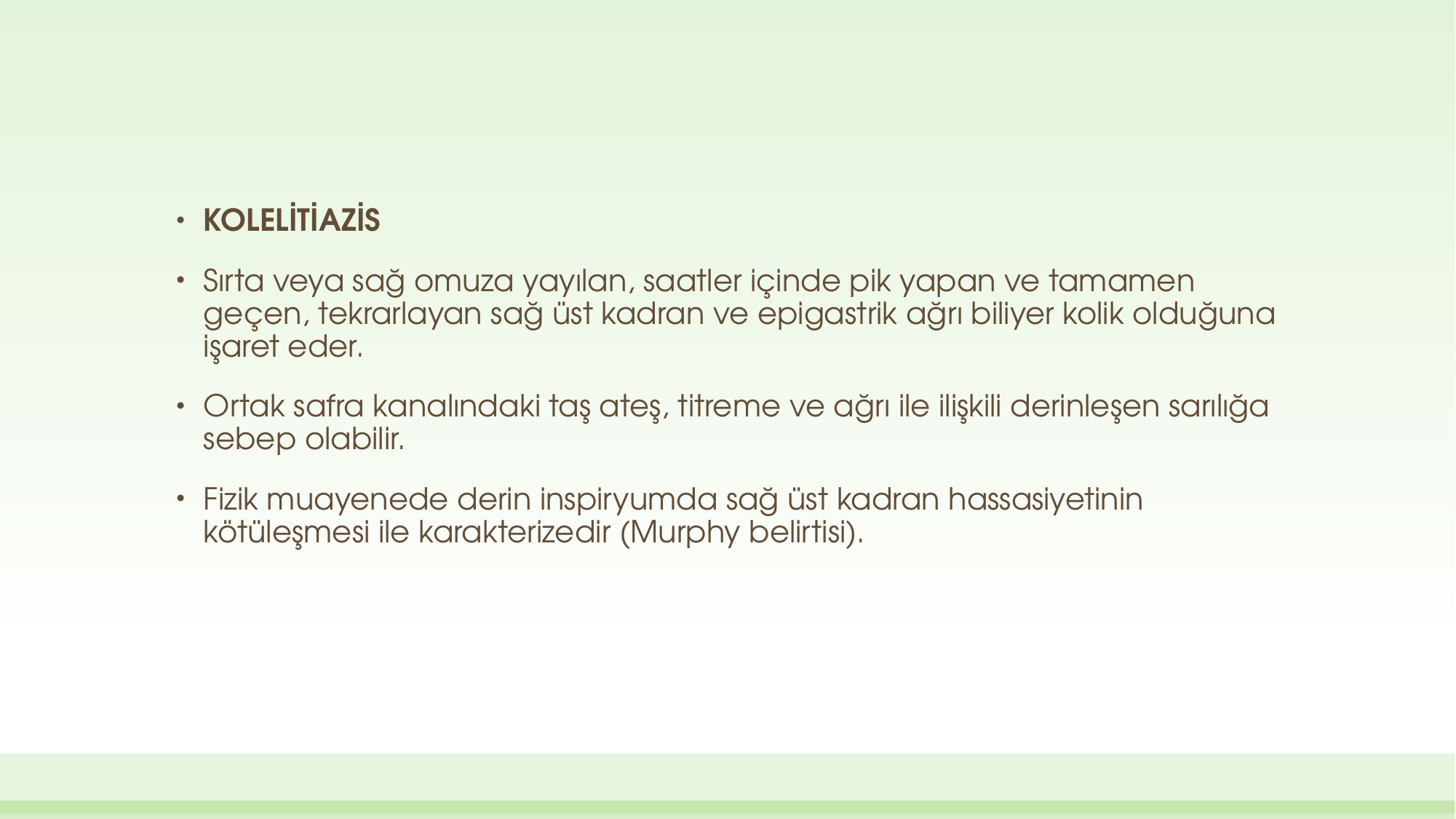

#
KOLELİTİAZİS
Sırta veya sağ omuza yayılan, saatler içinde pik yapan ve tamamen geçen, tekrarlayan sağ üst kadran ve epigastrik ağrı biliyer kolik olduğuna işaret eder.
Ortak safra kanalındaki taş ateş, titreme ve ağrı ile ilişkili derinleşen sarılığa sebep olabilir.
Fizik muayenede derin inspiryumda sağ üst kadran hassasiyetinin kötüleşmesi ile karakterizedir (Murphy belirtisi).